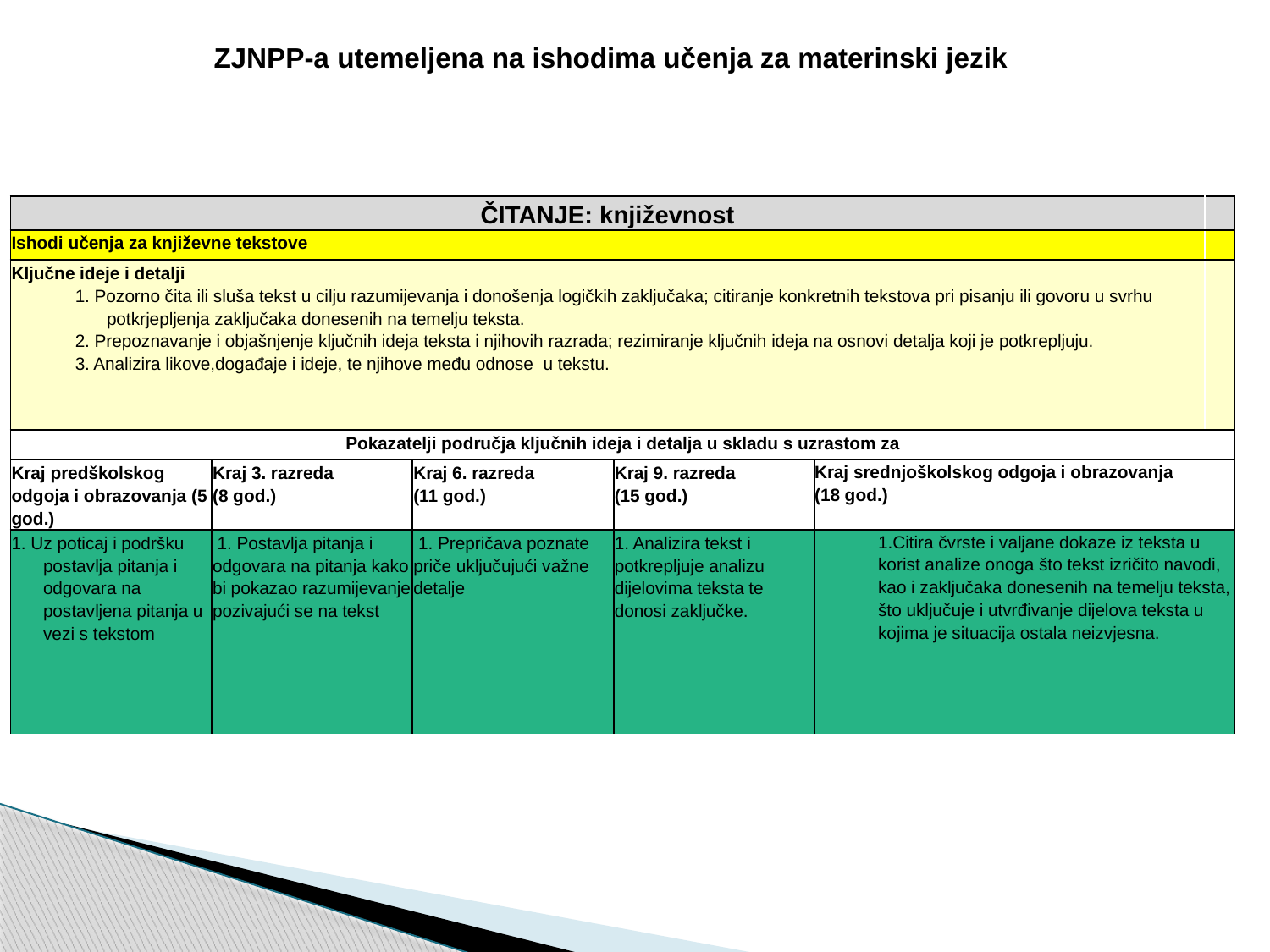

ZJNPP-a utemeljena na ishodima učenja za materinski jezik

| ČITANJE: književnost |  |  |  |  |  |
| --- | --- | --- | --- | --- | --- |
| Ishodi učenja za književne tekstove |  |  |  |  |  |
| Ključne ideje i detalji 1. Pozorno čita ili sluša tekst u cilju razumijevanja i donošenja logičkih zaključaka; citiranje konkretnih tekstova pri pisanju ili govoru u svrhu potkrjepljenja zaključaka donesenih na temelju teksta. 2. Prepoznavanje i objašnjenje ključnih ideja teksta i njihovih razrada; rezimiranje ključnih ideja na osnovi detalja koji je potkrepljuju. 3. Analizira likove,događaje i ideje, te njihove među odnose u tekstu. |  |  |  |  |  |
| Pokazatelji područja ključnih ideja i detalja u skladu s uzrastom za |  |  |  |  |  |
| Kraj predškolskog odgoja i obrazovanja (5 god.) | Kraj 3. razreda (8 god.) | Kraj 6. razreda (11 god.) | Kraj 9. razreda (15 god.) | Kraj srednjoškolskog odgoja i obrazovanja (18 god.) |  |
| 1. Uz poticaj i podršku postavlja pitanja i odgovara na postavljena pitanja u vezi s tekstom | 1. Postavlja pitanja i odgovara na pitanja kako bi pokazao razumijevanje pozivajući se na tekst | 1. Prepričava poznate priče uključujući važne detalje | 1. Analizira tekst i potkrepljuje analizu dijelovima teksta te donosi zaključke. | 1.Citira čvrste i valjane dokaze iz teksta u korist analize onoga što tekst izričito navodi, kao i zaključaka donesenih na temelju teksta, što uključuje i utvrđivanje dijelova teksta u kojima je situacija ostala neizvjesna. |  |